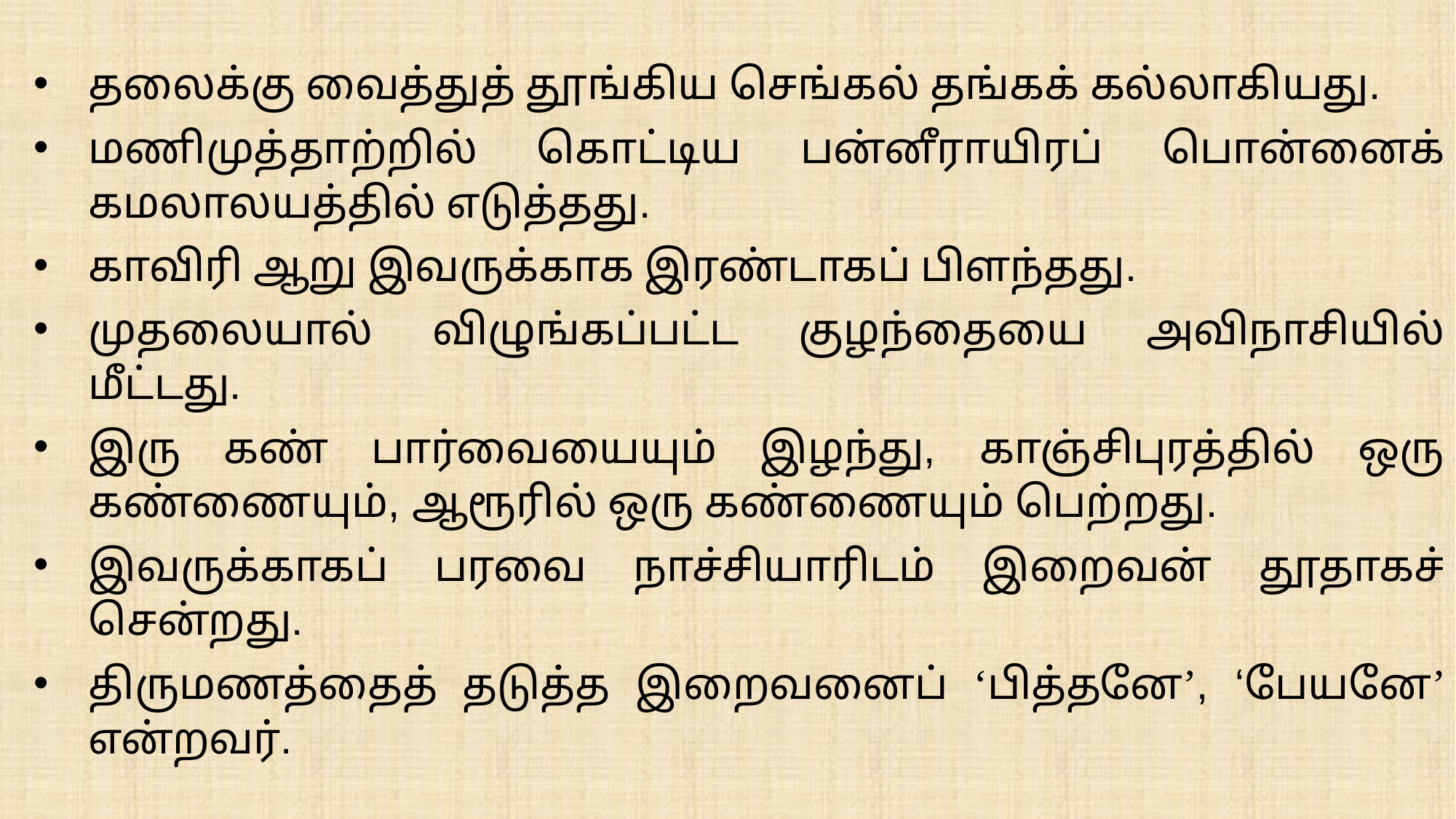

தலைக்கு வைத்துத் தூங்கிய செங்கல் தங்கக் கல்லாகியது.
மணிமுத்தாற்றில் கொட்டிய பன்னீராயிரப் பொன்னைக் கமலாலயத்தில் எடுத்தது.
காவிரி ஆறு இவருக்காக இரண்டாகப் பிளந்தது.
முதலையால் விழுங்கப்பட்ட குழந்தையை அவிநாசியில் மீட்டது.
இரு கண் பார்வையையும் இழந்து, காஞ்சிபுரத்தில் ஒரு கண்ணையும், ஆரூரில் ஒரு கண்ணையும் பெற்றது.
இவருக்காகப் பரவை நாச்சியாரிடம் இறைவன் தூதாகச் சென்றது.
திருமணத்தைத் தடுத்த இறைவனைப் ‘பித்தனே’, ‘பேயனே’ என்றவர்.